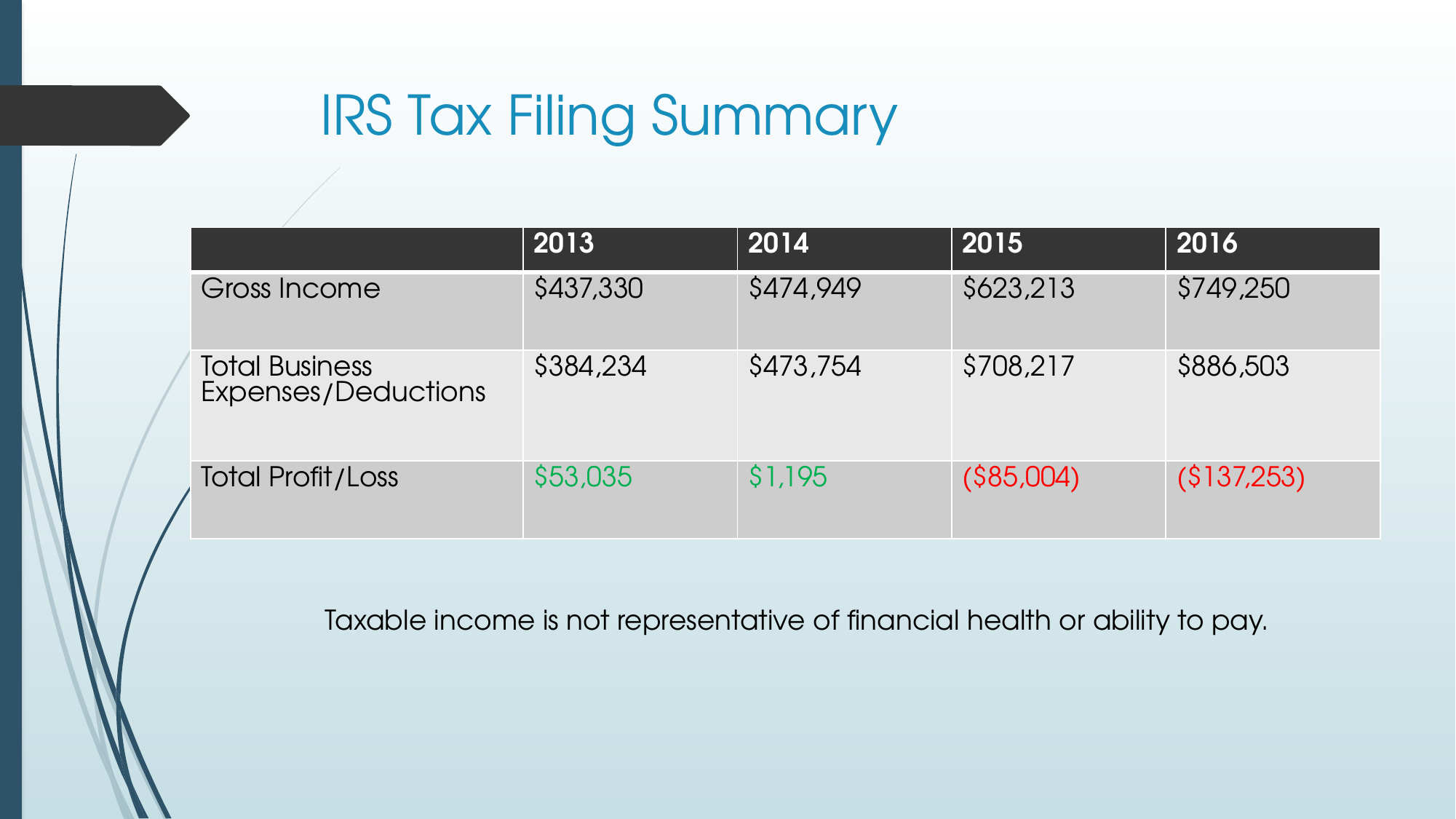

# IRS Tax Filing Summary
|  | 2013 | 2014 | 2015 | 2016 |
| --- | --- | --- | --- | --- |
| Gross Income | $437,330 | $474,949 | $623,213 | $749,250 |
| Total Business Expenses/Deductions | $384,234 | $473,754 | $708,217 | $886,503 |
| Total Profit/Loss | $53,035 | $1,195 | ($85,004) | ($137,253) |
Taxable income is not representative of financial health or ability to pay.